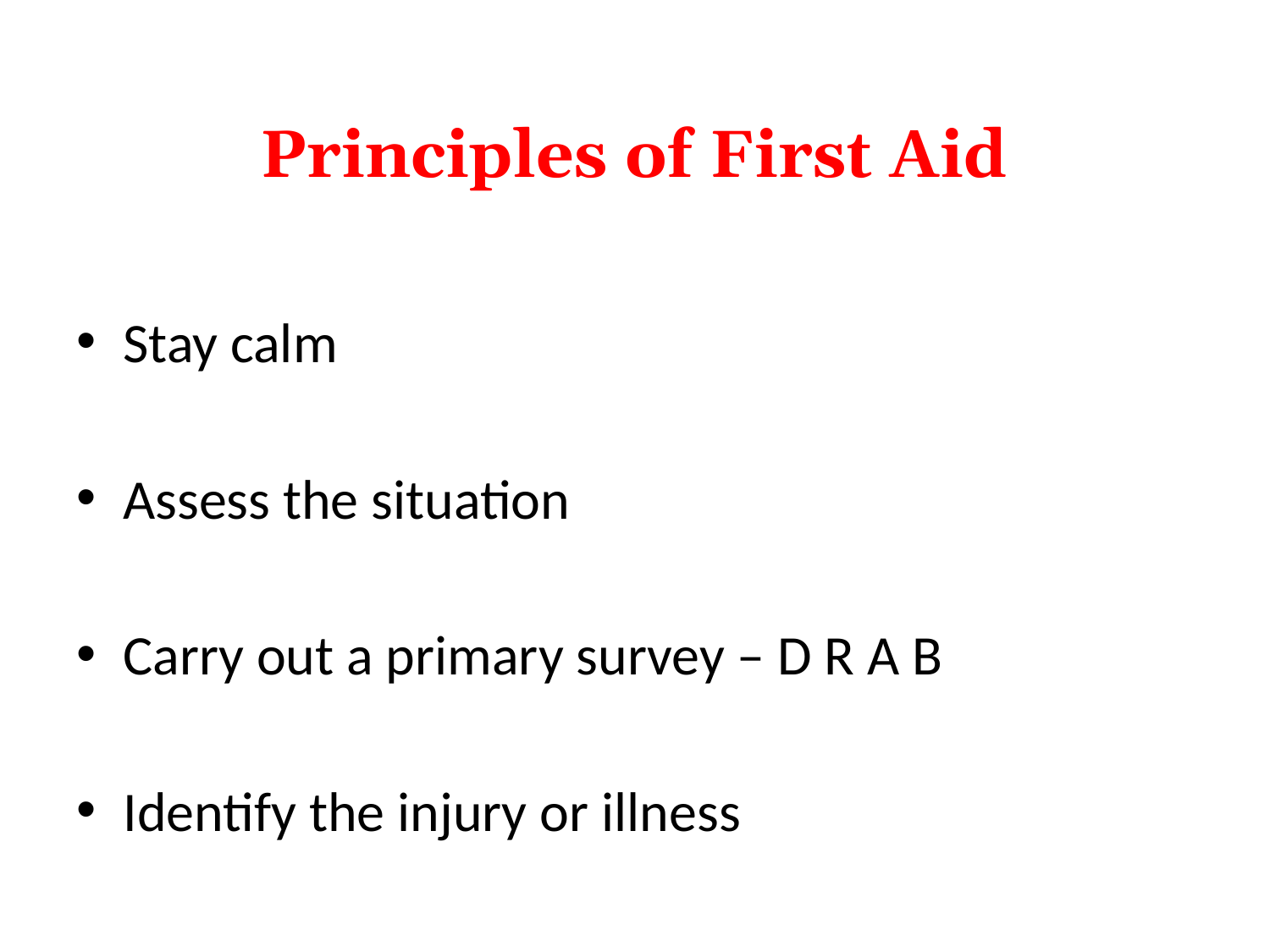

# Principles of First Aid

Stay calm

Assess the situation

Carry out a primary survey – D R A B

Identify the injury or illness